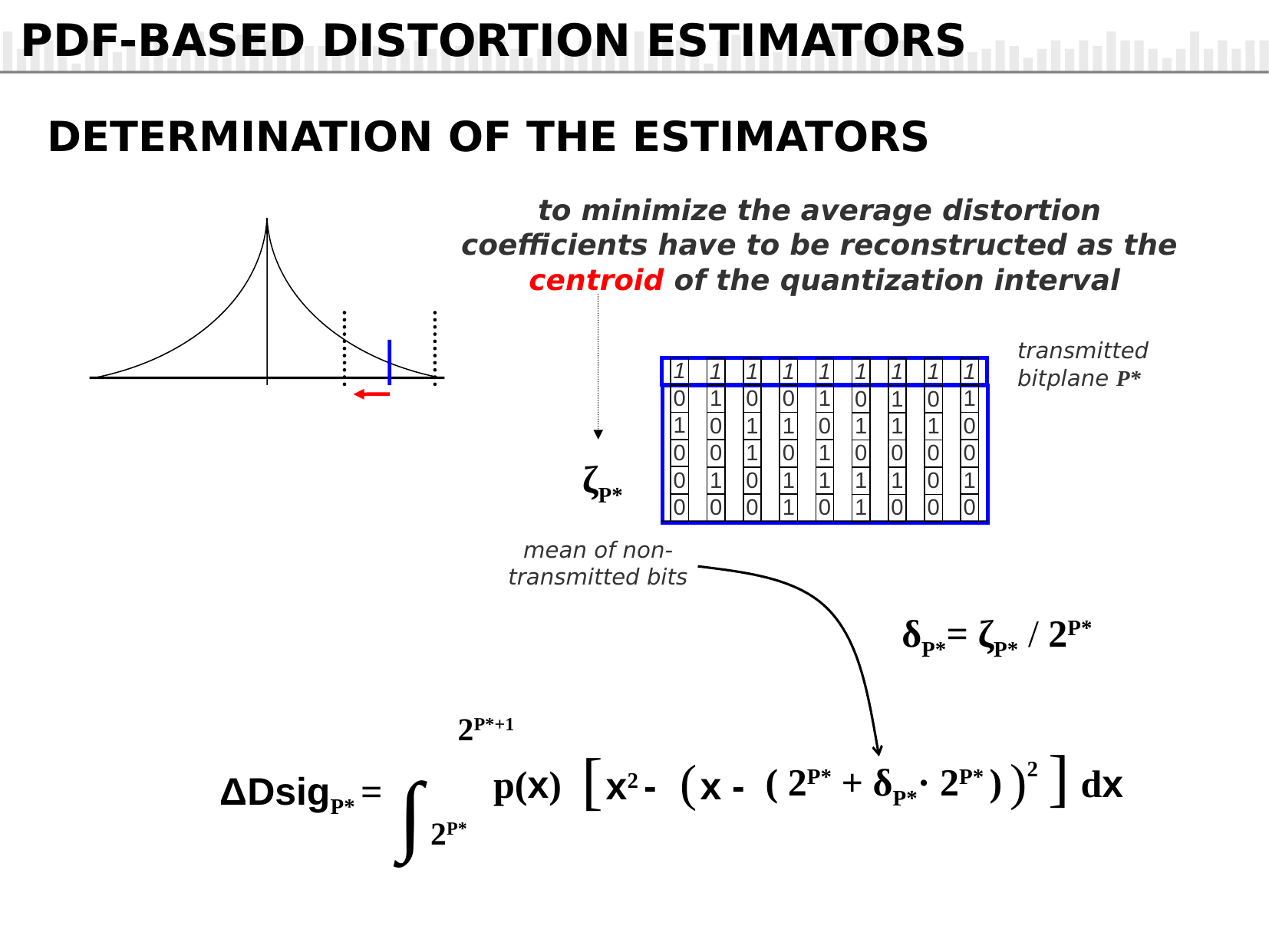

PDF-BASED DISTORTION ESTIMATORS
DETERMINATION OF THE ESTIMATORS
to minimize the average distortion
coefficients have to be reconstructed as the
centroid of the quantization interval

ζP*
mean of non-
transmitted bits

transmitted
bitplane P*

1
1
1
1
1
1
1
1
1
0
1
0
0
1
1
0
1
0
1
0
1
1
0
0
1
1
1
0
0
1
0
1
0
0
0
0
0
1
0
1
1
1
1
1
0
0
0
0
1
0
0
1
0
0

δP*= ζP* / 2P*
2P*+1
∫
2P*
dx
p(x)
]
[
x2 -
)2
(
x -
 ( 2P* + δP*· 2P* )
ΔDsigP* =